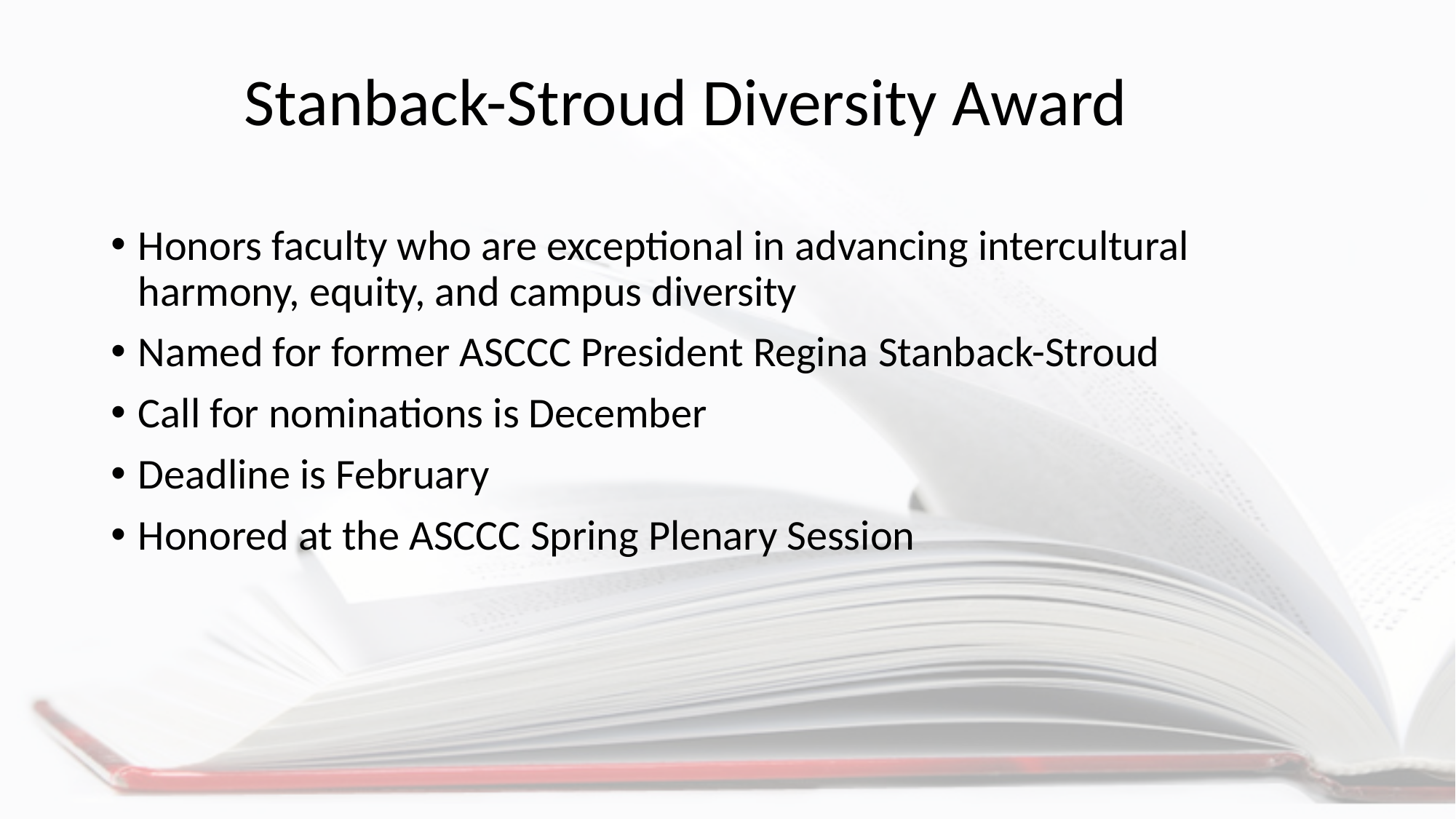

# Stanback-Stroud Diversity Award
Honors faculty who are exceptional in advancing intercultural harmony, equity, and campus diversity
Named for former ASCCC President Regina Stanback-Stroud
Call for nominations is December
Deadline is February
Honored at the ASCCC Spring Plenary Session